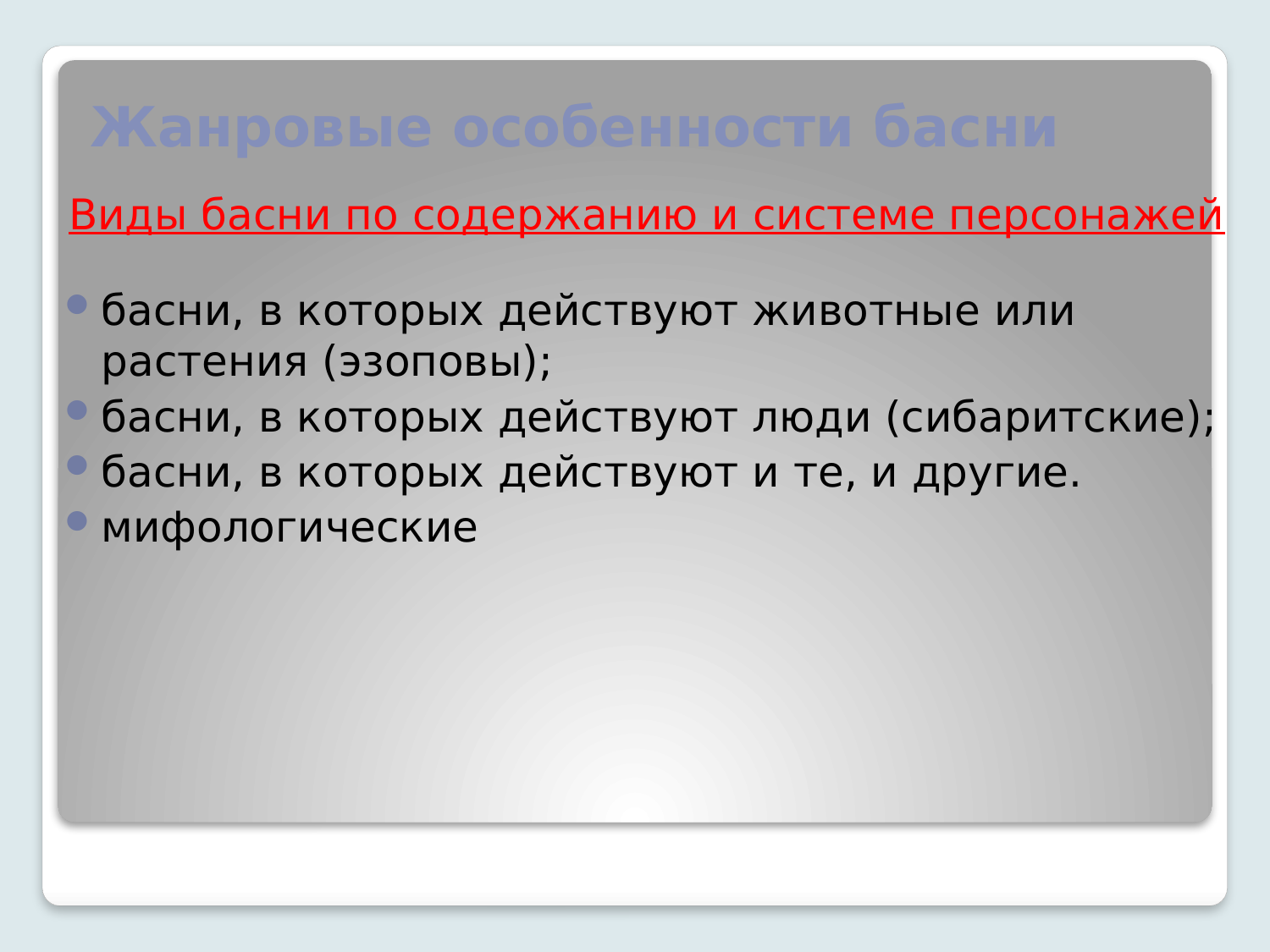

# Жанровые особенности басни

Виды басни по содержанию и системе персонажей

басни, в которых действуют животные или растения (эзоповы);
басни, в которых действуют люди (сибаритские);
басни, в которых действуют и те, и другие.
мифологические